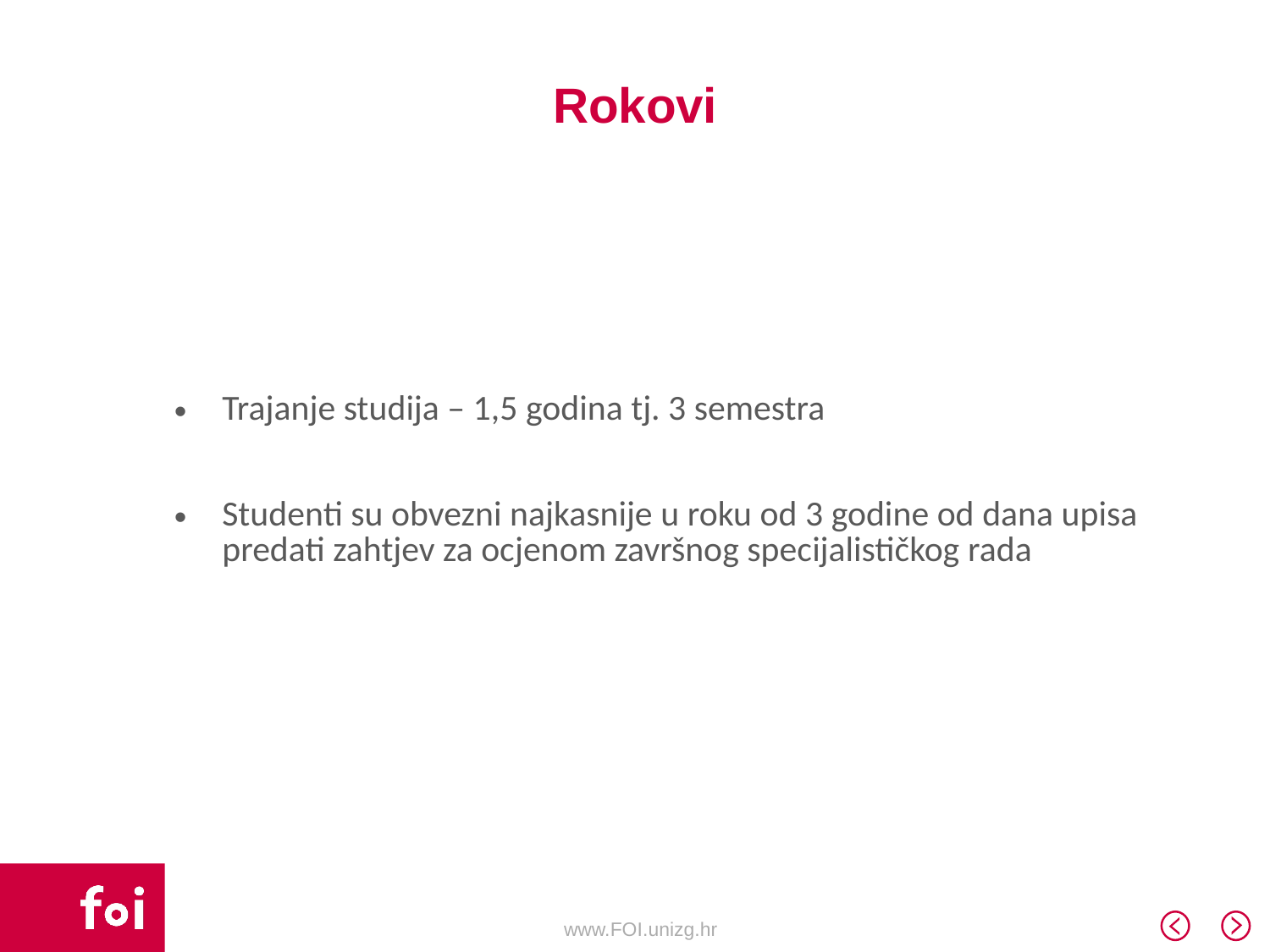

# Rokovi
| Trajanje studija – 1,5 godina tj. 3 semestra Studenti su obvezni najkasnije u roku od 3 godine od dana upisa predati zahtjev za ocjenom završnog specijalističkog rada |
| --- |